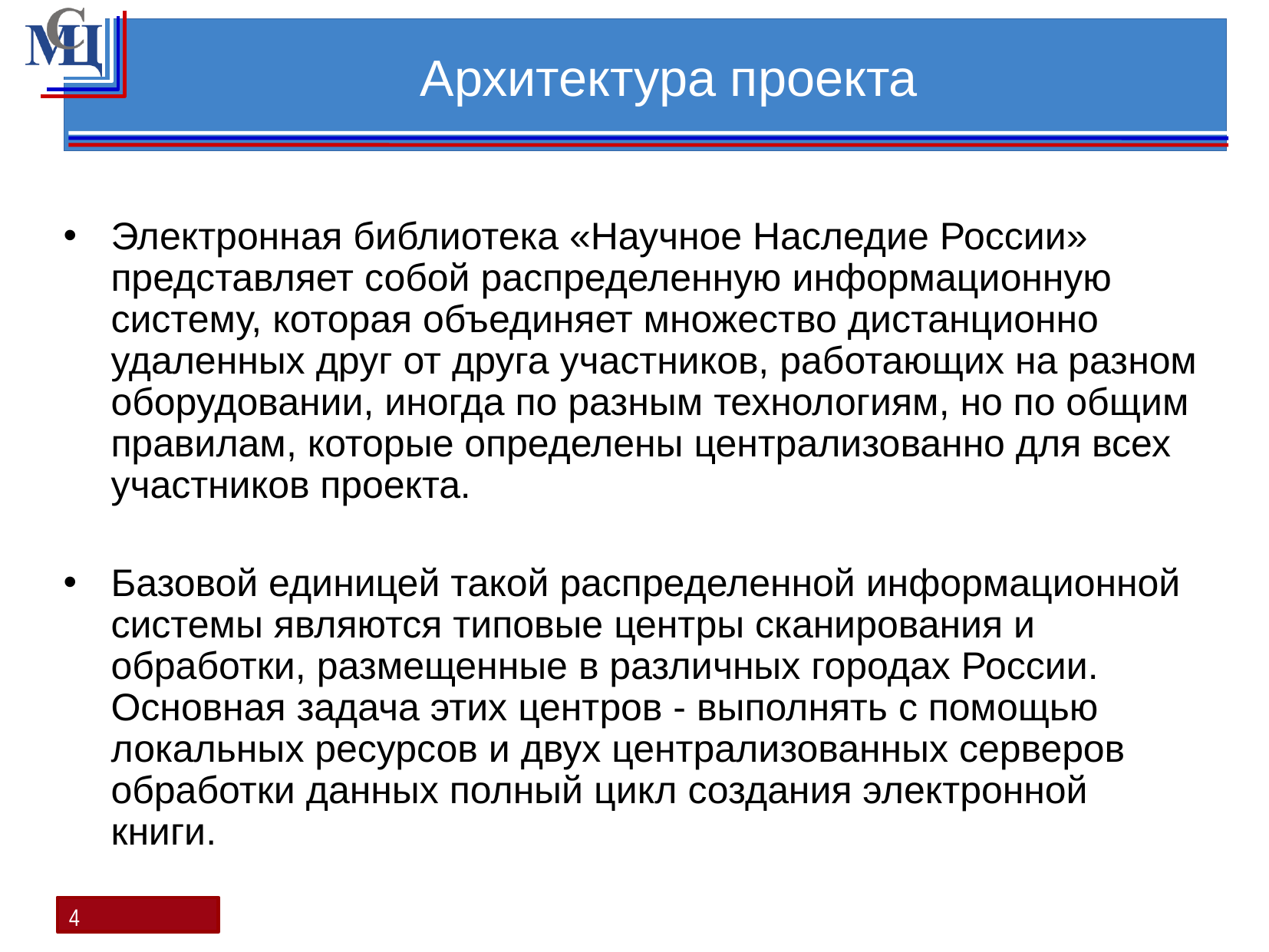

# Архитектура проекта
Электронная библиотека «Научное Наследие России» представляет собой распределенную информационную систему, которая объединяет множество дистанционно удаленных друг от друга участников, работающих на разном оборудовании, иногда по разным технологиям, но по общим правилам, которые определены централизованно для всех участников проекта.

Базовой единицей такой распределенной информационной системы являются типовые центры сканирования и обработки, размещенные в различных городах России. Основная задача этих центров - выполнять с помощью локальных ресурсов и двух централизованных серверов обработки данных полный цикл создания электронной книги.